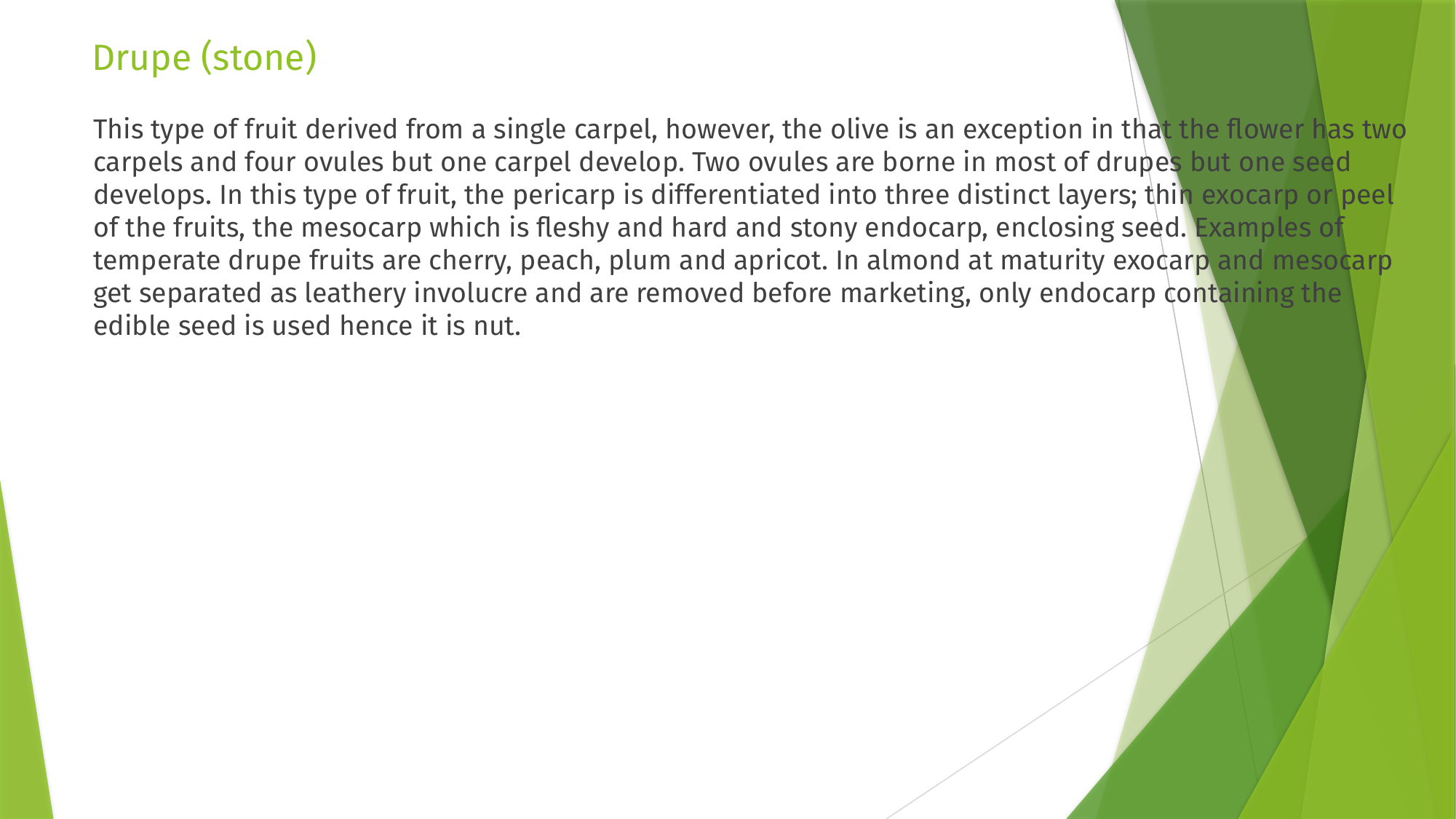

# Drupe (stone)
This type of fruit derived from a single carpel, however, the olive is an exception in that the flower has two carpels and four ovules but one carpel develop. Two ovules are borne in most of drupes but one seed develops. In this type of fruit, the pericarp is differentiated into three distinct layers; thin exocarp or peel of the fruits, the mesocarp which is fleshy and hard and stony endocarp, enclosing seed. Examples of temperate drupe fruits are cherry, peach, plum and apricot. In almond at maturity exocarp and mesocarp get separated as leathery involucre and are removed before marketing, only endocarp containing the edible seed is used hence it is nut.